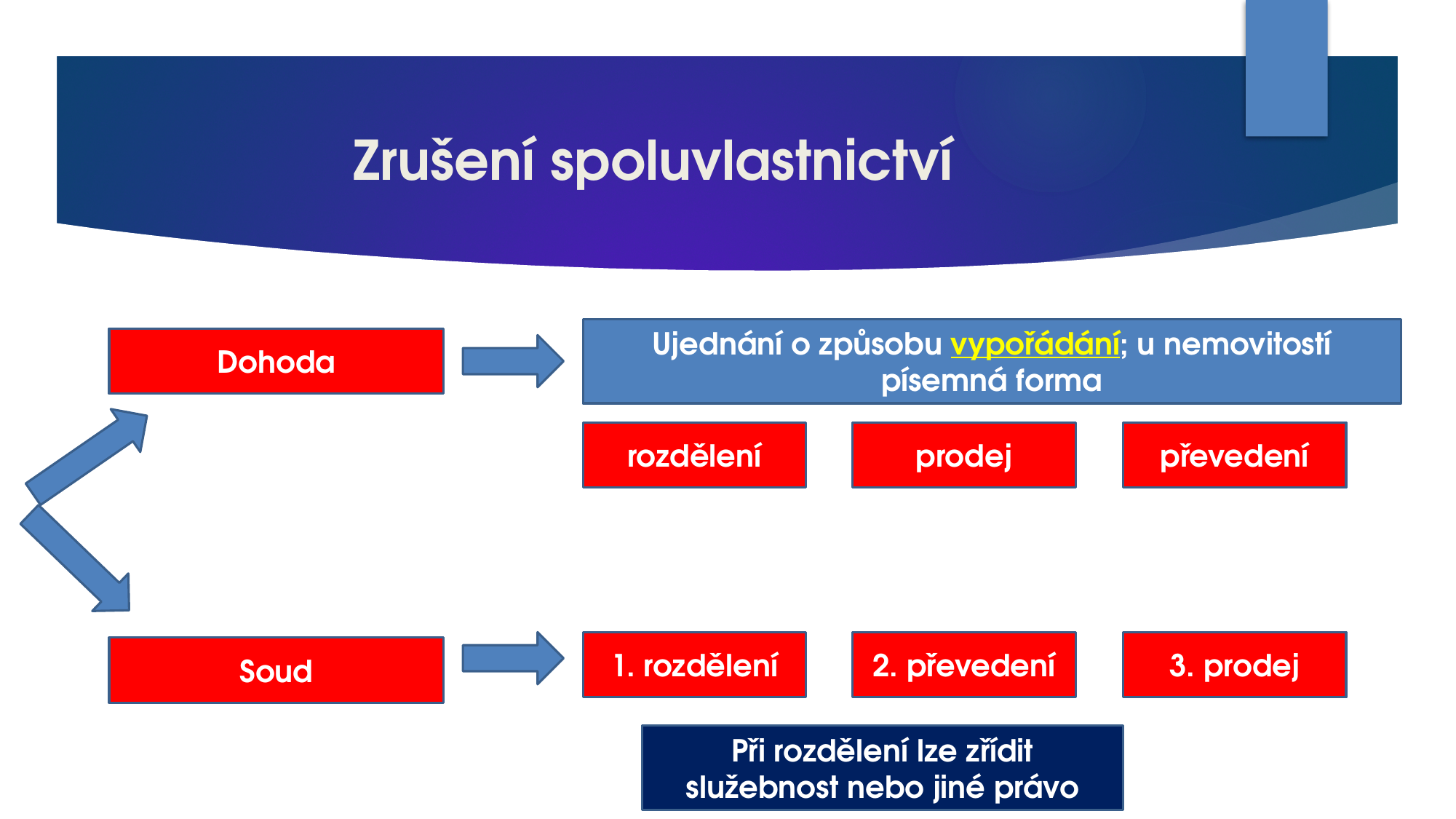

# Zrušení spoluvlastnictví
Ujednání o způsobu vypořádání; u nemovitostí písemná forma
Dohoda

rozdělení
prodej
převedení

1. rozdělení
2. převedení
3. prodej
Soud
Při rozdělení lze zřídit služebnost nebo jiné právo